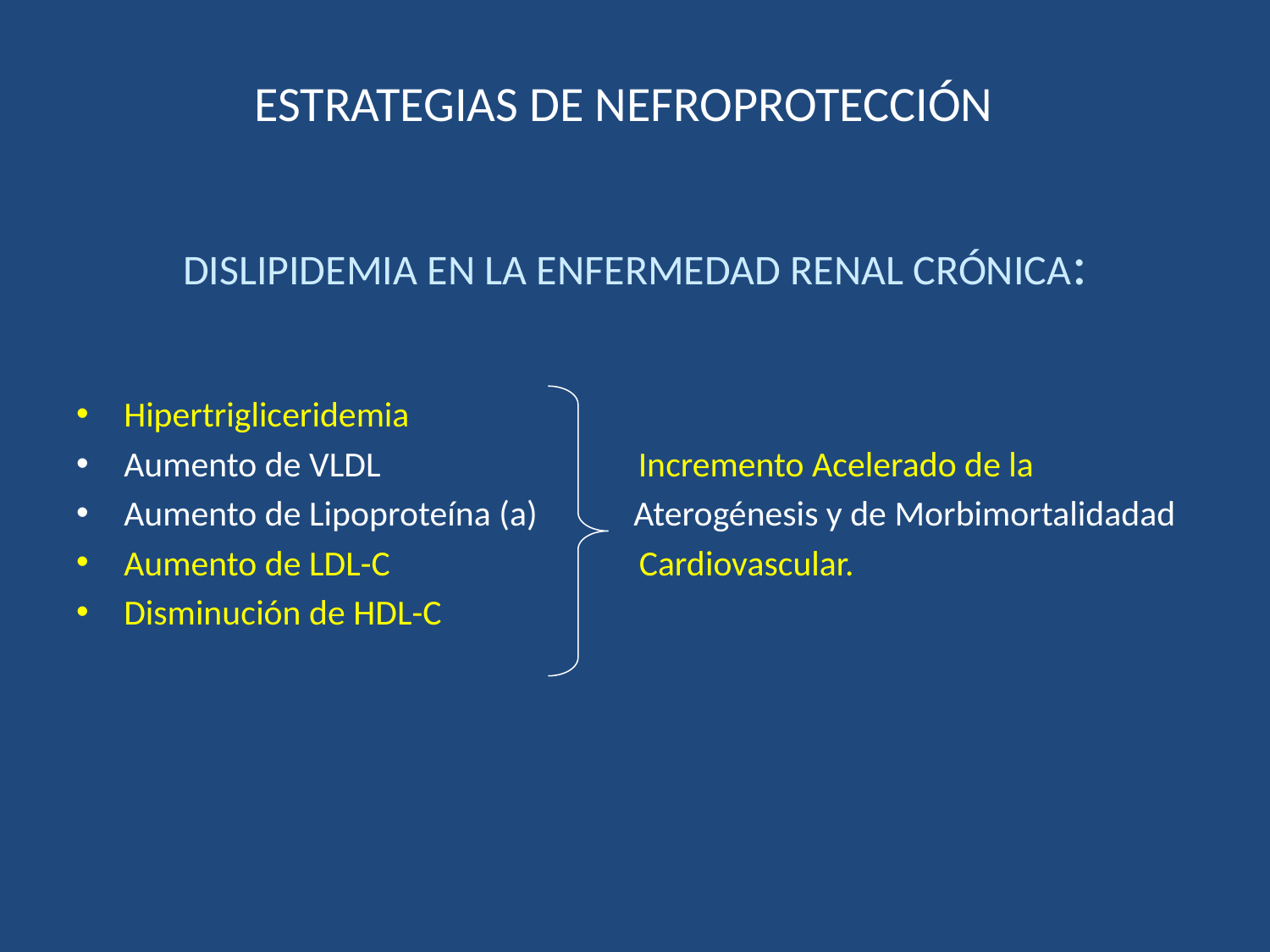

# ESTRATEGIAS DE NEFROPROTECCIÓN
DISLIPIDEMIA EN LA ENFERMEDAD RENAL CRÓNICA:

Hipertrigliceridemia
Aumento de VLDL                                Incremento Acelerado de la
Aumento de Lipoproteína (a)            Aterogénesis y de Morbimortalidadad
Aumento de LDL-C                               Cardiovascular.
Disminución de HDL-C